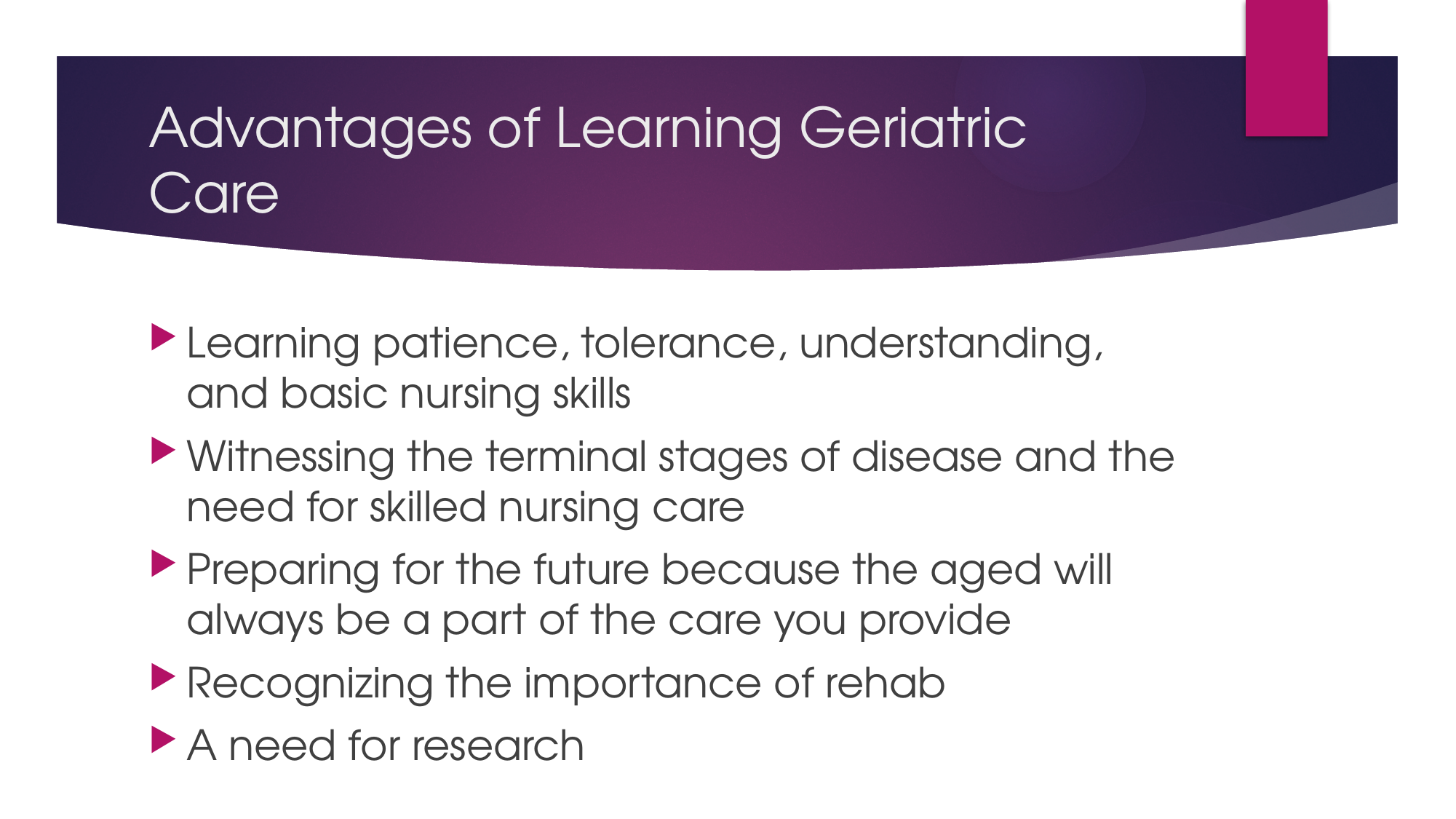

# Advantages of Learning Geriatric Care
Learning patience, tolerance, understanding, and basic nursing skills
Witnessing the terminal stages of disease and the need for skilled nursing care
Preparing for the future because the aged will always be a part of the care you provide
Recognizing the importance of rehab
A need for research